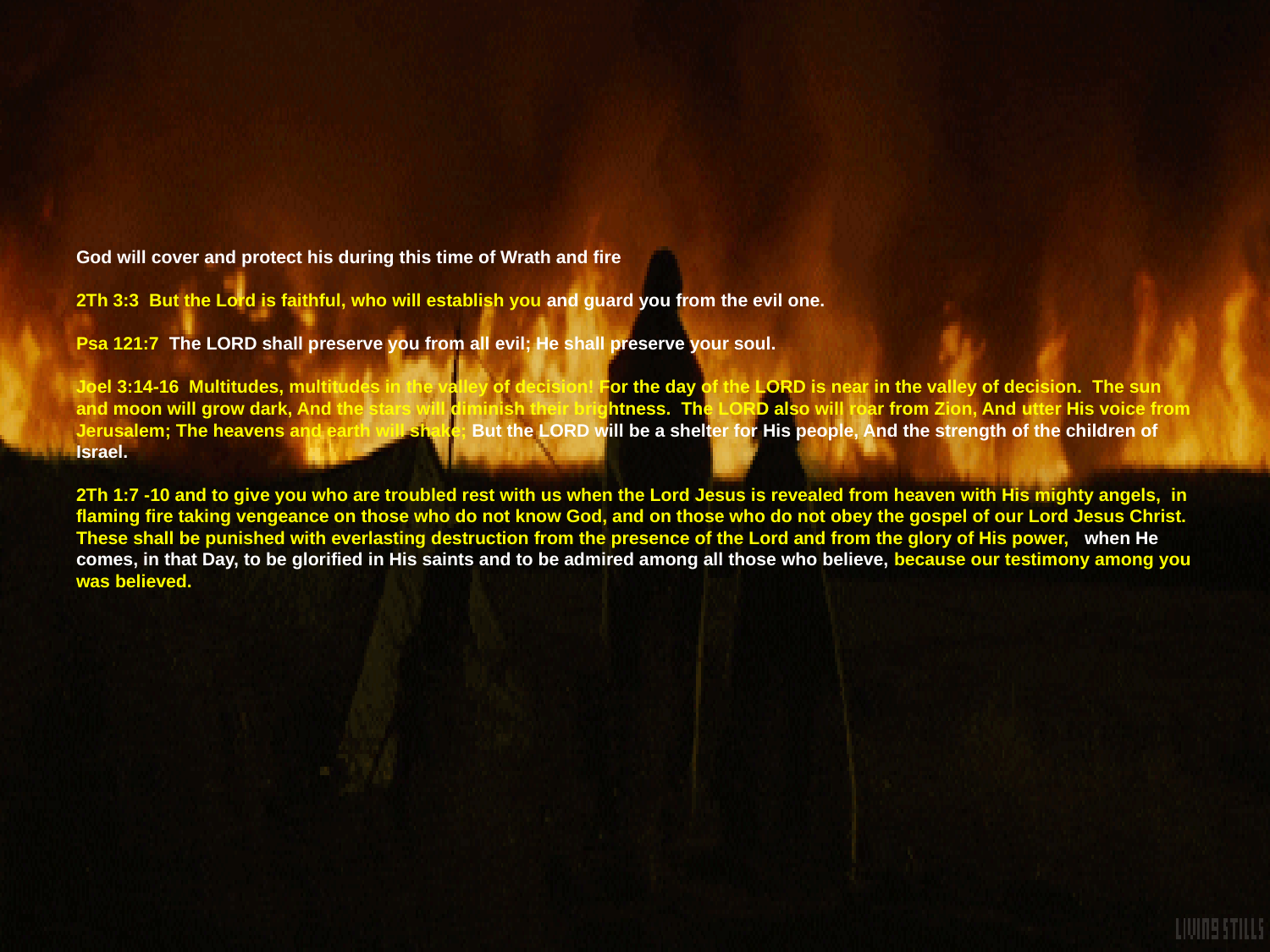

# God will cover and protect his during this time of Wrath and fire   2Th 3:3  But the Lord is faithful, who will establish you and guard you from the evil one.   Psa 121:7  The LORD shall preserve you from all evil; He shall preserve your soul.    Joel 3:14-16  Multitudes, multitudes in the valley of decision! For the day of the LORD is near in the valley of decision.  The sun and moon will grow dark, And the stars will diminish their brightness.  The LORD also will roar from Zion, And utter His voice from Jerusalem; The heavens and earth will shake; But the LORD will be a shelter for His people, And the strength of the children of Israel.    2Th 1:7 -10 and to give you who are troubled rest with us when the Lord Jesus is revealed from heaven with His mighty angels,  in flaming fire taking vengeance on those who do not know God, and on those who do not obey the gospel of our Lord Jesus Christ.  These shall be punished with everlasting destruction from the presence of the Lord and from the glory of His power,   when He comes, in that Day, to be glorified in His saints and to be admired among all those who believe, because our testimony among you was believed.